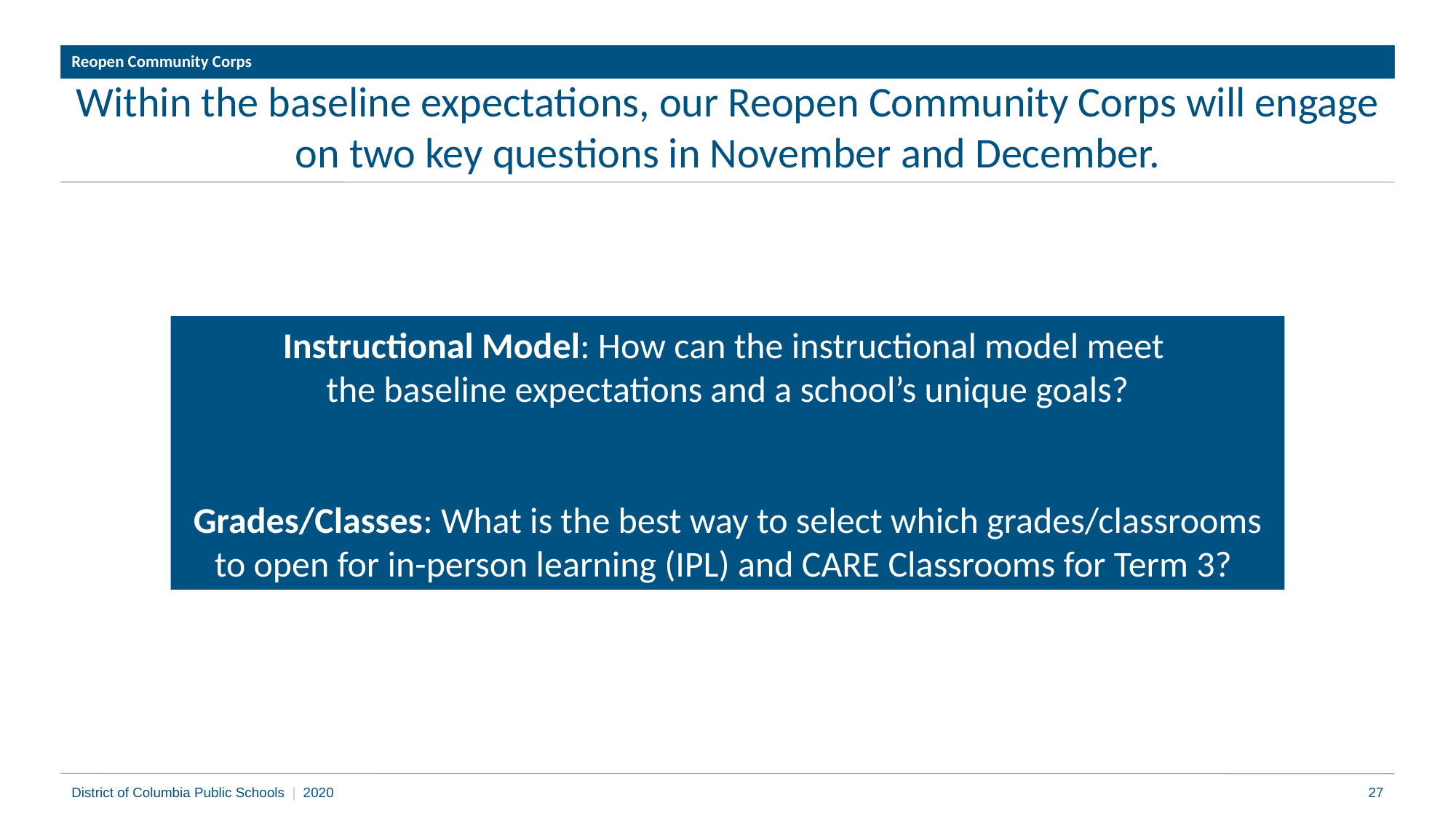

Reopen Community Corps
# Within the baseline expectations, our Reopen Community Corps will engage on two key questions in November and December.
Instructional Model: How can the instructional model meet
the baseline expectations and a school’s unique goals?

Grades/Classes: What is the best way to select which grades/classrooms to open for in-person learning (IPL) and CARE Classrooms for Term 3?
District of Columbia Public Schools  |  2020
27